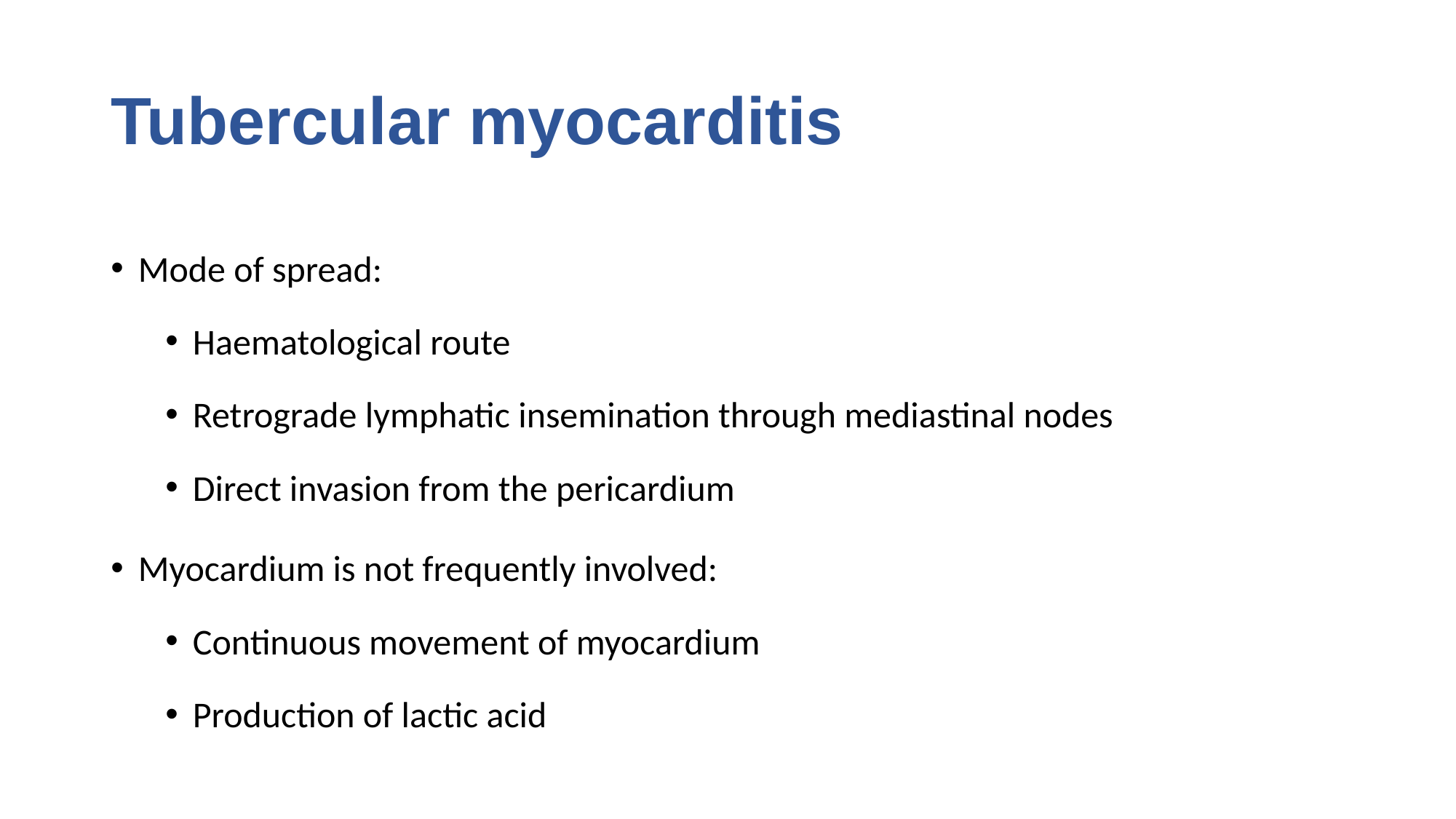

# Tubercular myocarditis
Mode of spread:
Haematological route
Retrograde lymphatic insemination through mediastinal nodes
Direct invasion from the pericardium
Myocardium is not frequently involved:
Continuous movement of myocardium
Production of lactic acid